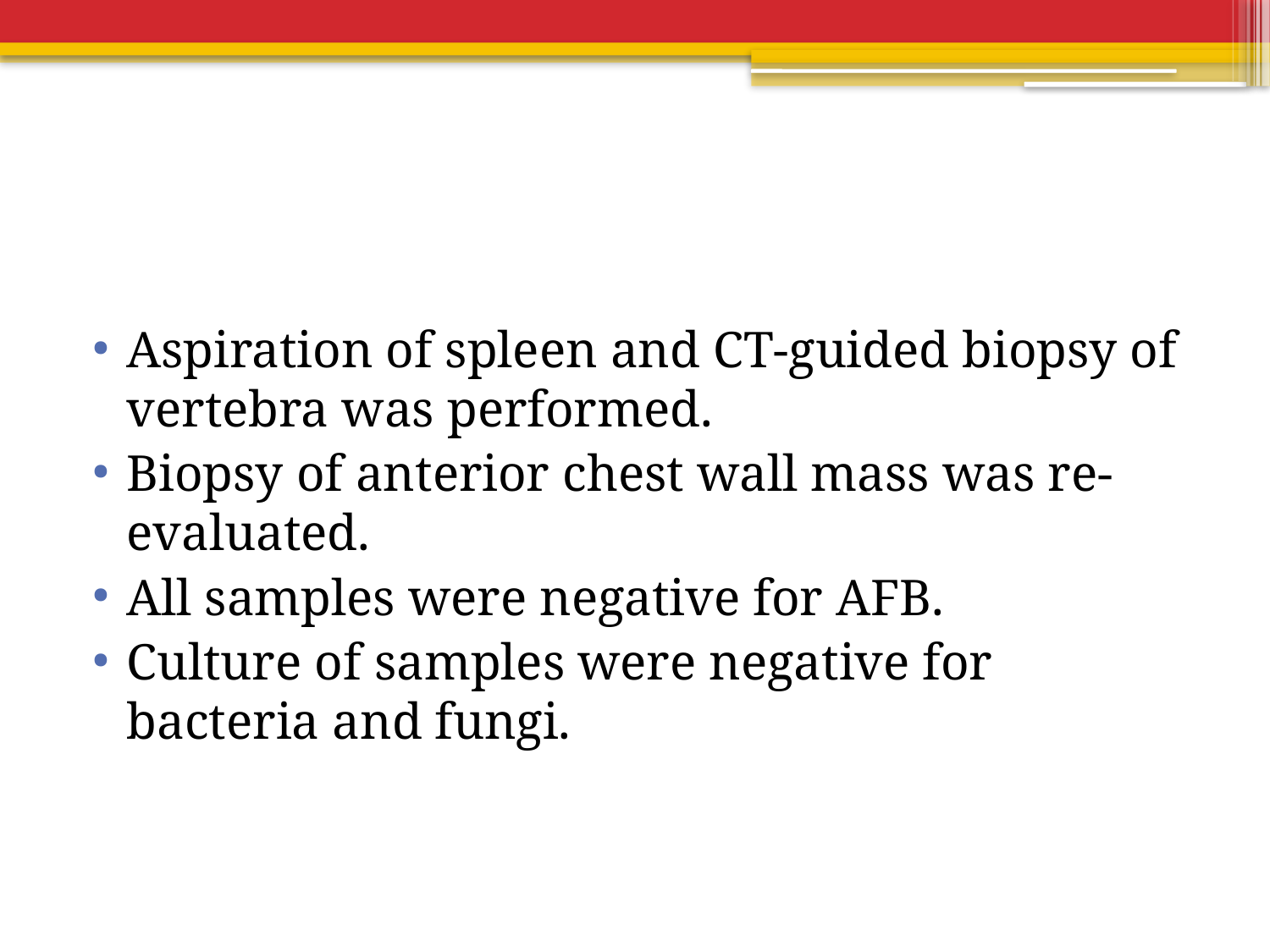

#
Aspiration of spleen and CT-guided biopsy of vertebra was performed.
Biopsy of anterior chest wall mass was re-evaluated.
All samples were negative for AFB.
Culture of samples were negative for bacteria and fungi.